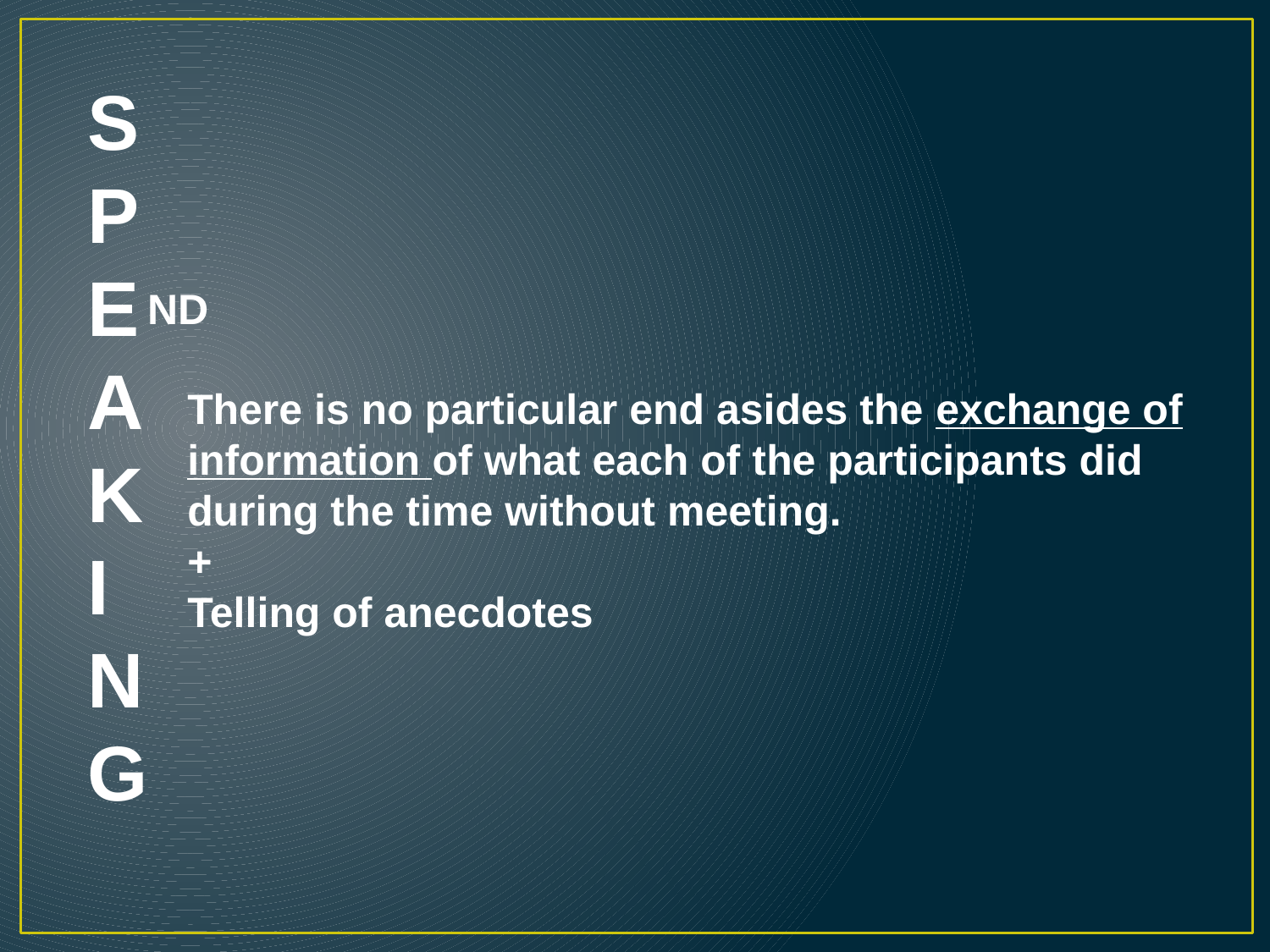

S
P
E
A
K
I
N
G
ND
There is no particular end asides the exchange of information of what each of the participants did  during the time without meeting.
+
Telling of anecdotes